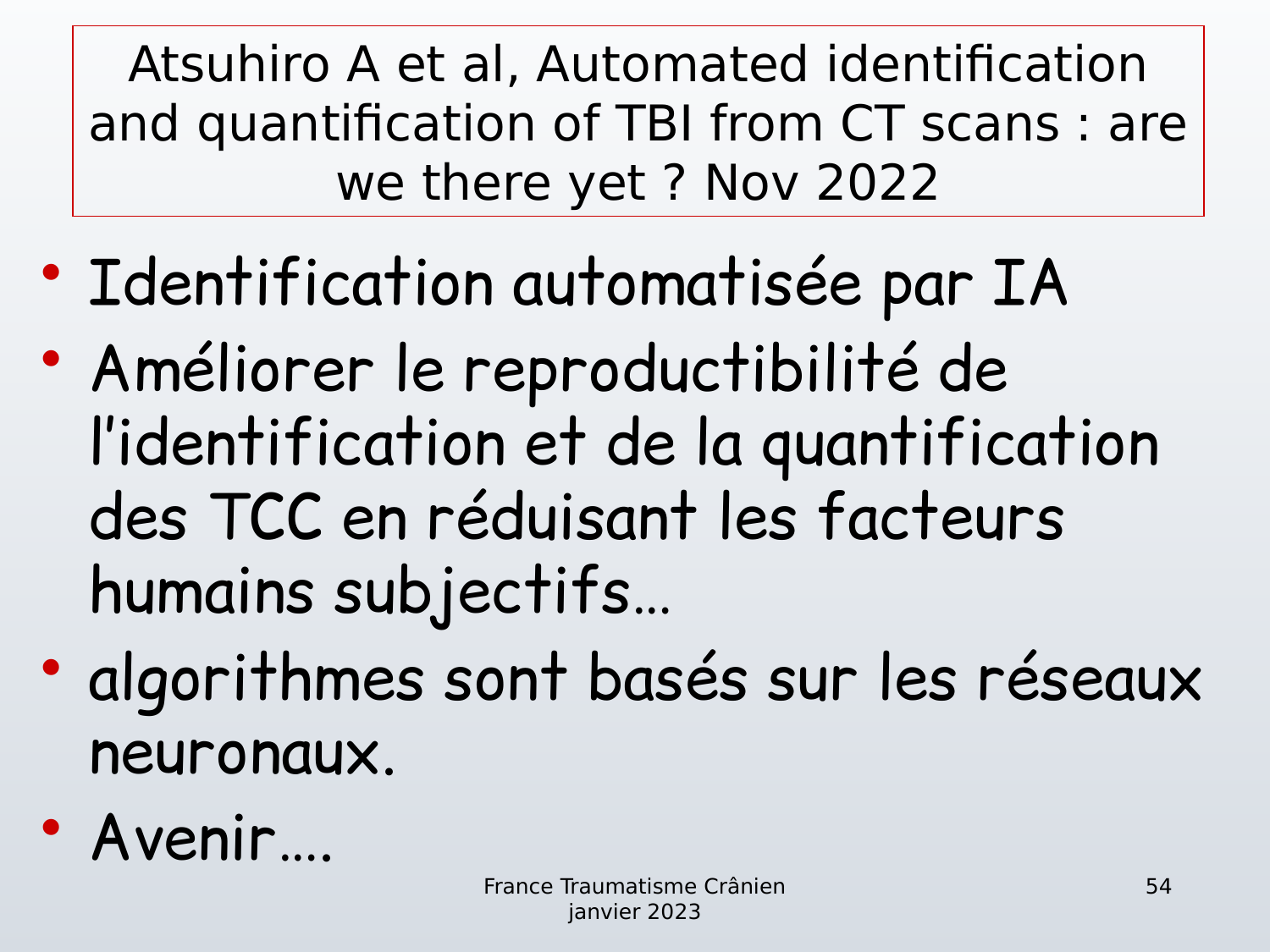

# Atsuhiro A et al, Automated identification and quantification of TBI from CT scans : are we there yet ? Nov 2022
Identification automatisée par IA
Améliorer le reproductibilité de l’identification et de la quantification des TCC en réduisant les facteurs humains subjectifs…
algorithmes sont basés sur les réseaux neuronaux.
Avenir….

France Traumatisme Crânien janvier 2023
54